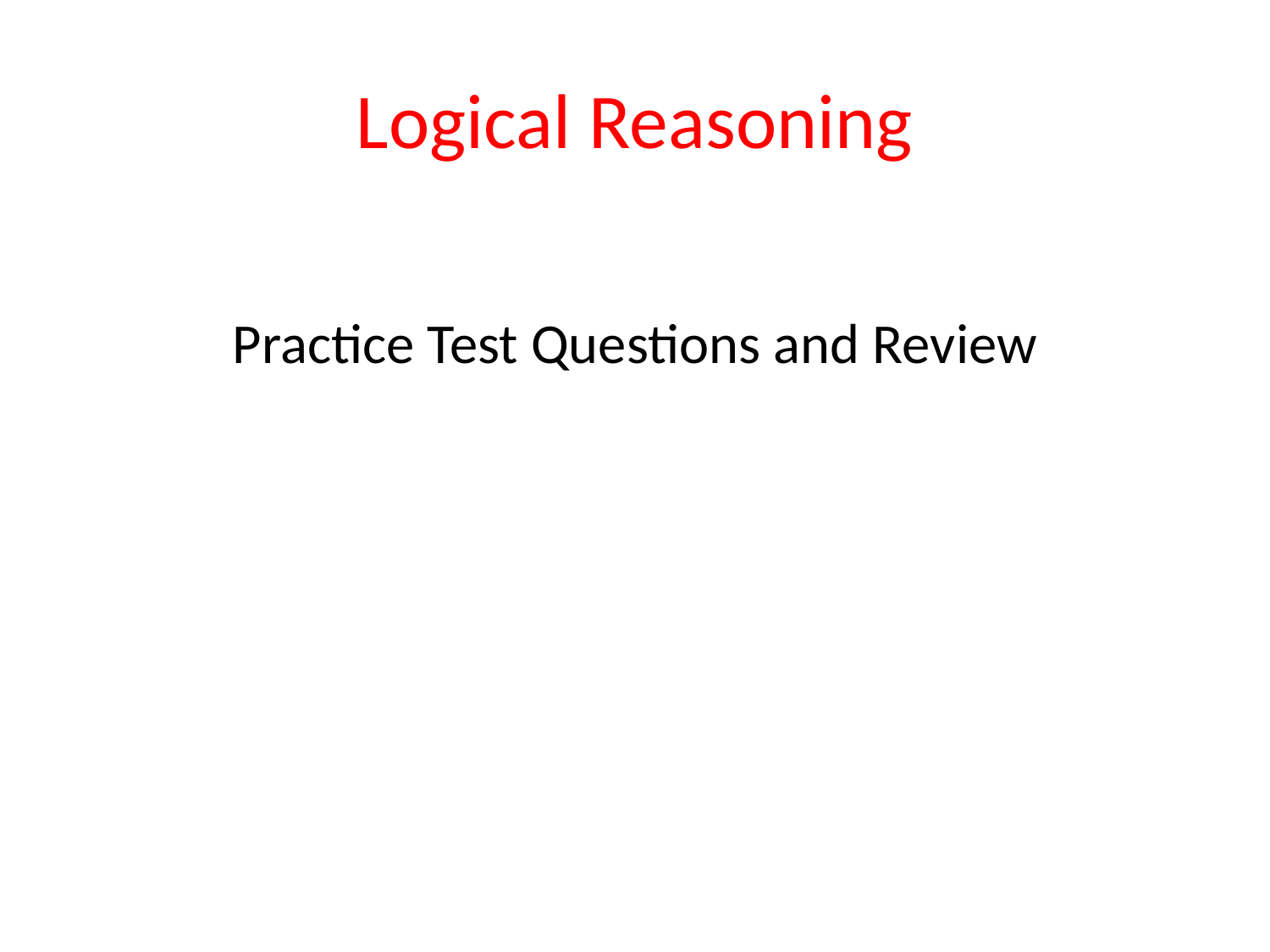

# Logical Reasoning

Practice Test Questions and Review